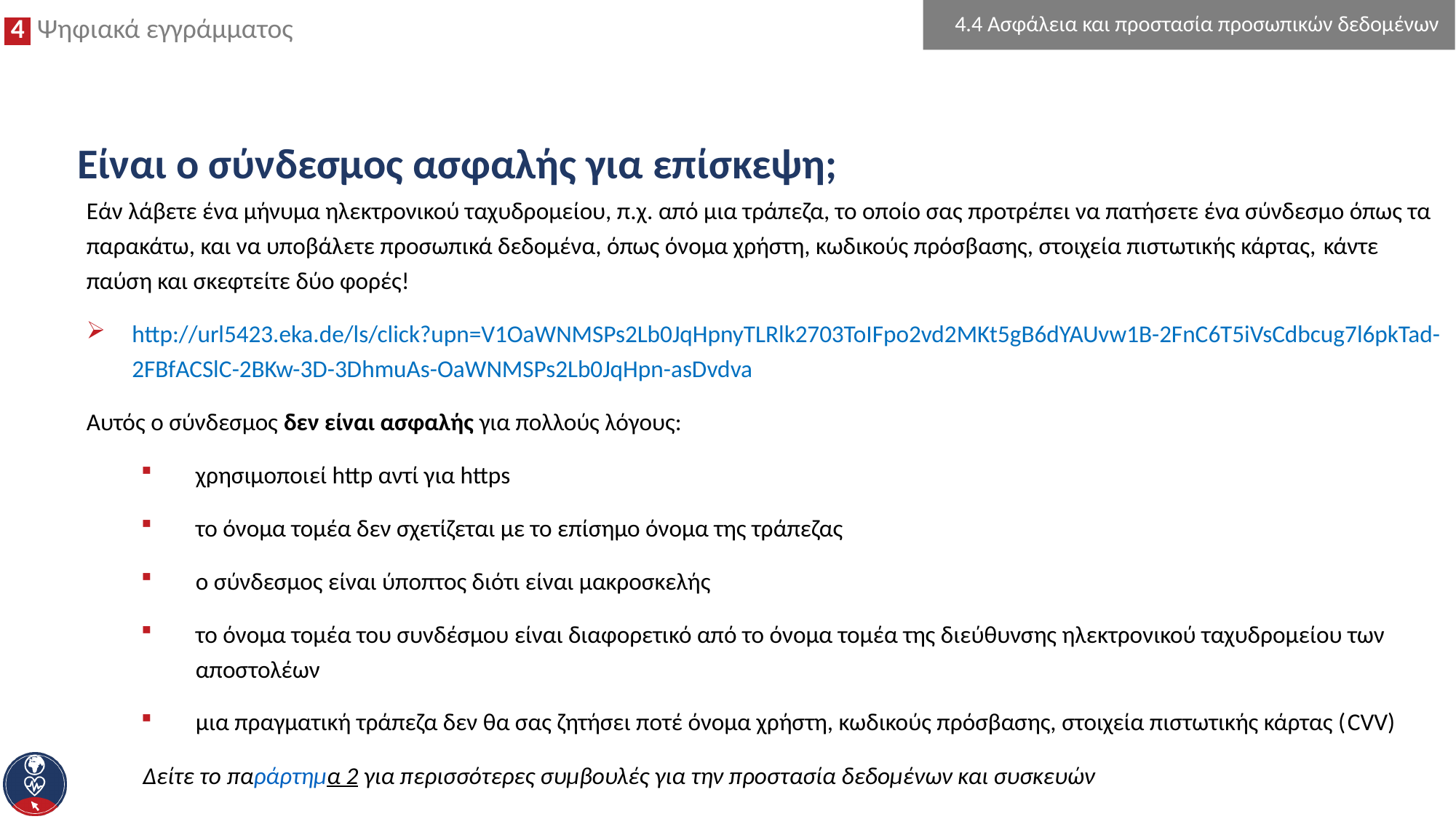

4.4 Ασφάλεια και προστασία προσωπικών δεδομένων
# Είναι ο σύνδεσμος ασφαλής για επίσκεψη;
Εάν λάβετε ένα μήνυμα ηλεκτρονικού ταχυδρομείου, π.χ. από μια τράπεζα, το οποίο σας προτρέπει να πατήσετε ένα σύνδεσμο όπως τα παρακάτω, και να υποβάλετε προσωπικά δεδομένα, όπως όνομα χρήστη, κωδικούς πρόσβασης, στοιχεία πιστωτικής κάρτας, κάντε παύση και σκεφτείτε δύο φορές!
http://url5423.eka.de/ls/click?upn=V1OaWNMSPs2Lb0JqHpnyTLRlk2703ToIFpo2vd2MKt5gB6dYAUvw1B-2FnC6T5iVsCdbcug7l6pkTad-2FBfACSlC-2BKw-3D-3DhmuAs-OaWNMSPs2Lb0JqHpn-asDvdva
Αυτός ο σύνδεσμος δεν είναι ασφαλής για πολλούς λόγους:
χρησιμοποιεί http αντί για https
το όνομα τομέα δεν σχετίζεται με το επίσημο όνομα της τράπεζας
ο σύνδεσμος είναι ύποπτος διότι είναι μακροσκελής
το όνομα τομέα του συνδέσμου είναι διαφορετικό από το όνομα τομέα της διεύθυνσης ηλεκτρονικού ταχυδρομείου των αποστολέων
μια πραγματική τράπεζα δεν θα σας ζητήσει ποτέ όνομα χρήστη, κωδικούς πρόσβασης, στοιχεία πιστωτικής κάρτας (CVV)
Δείτε το παράρτημα 2 για περισσότερες συμβουλές για την προστασία δεδομένων και συσκευών